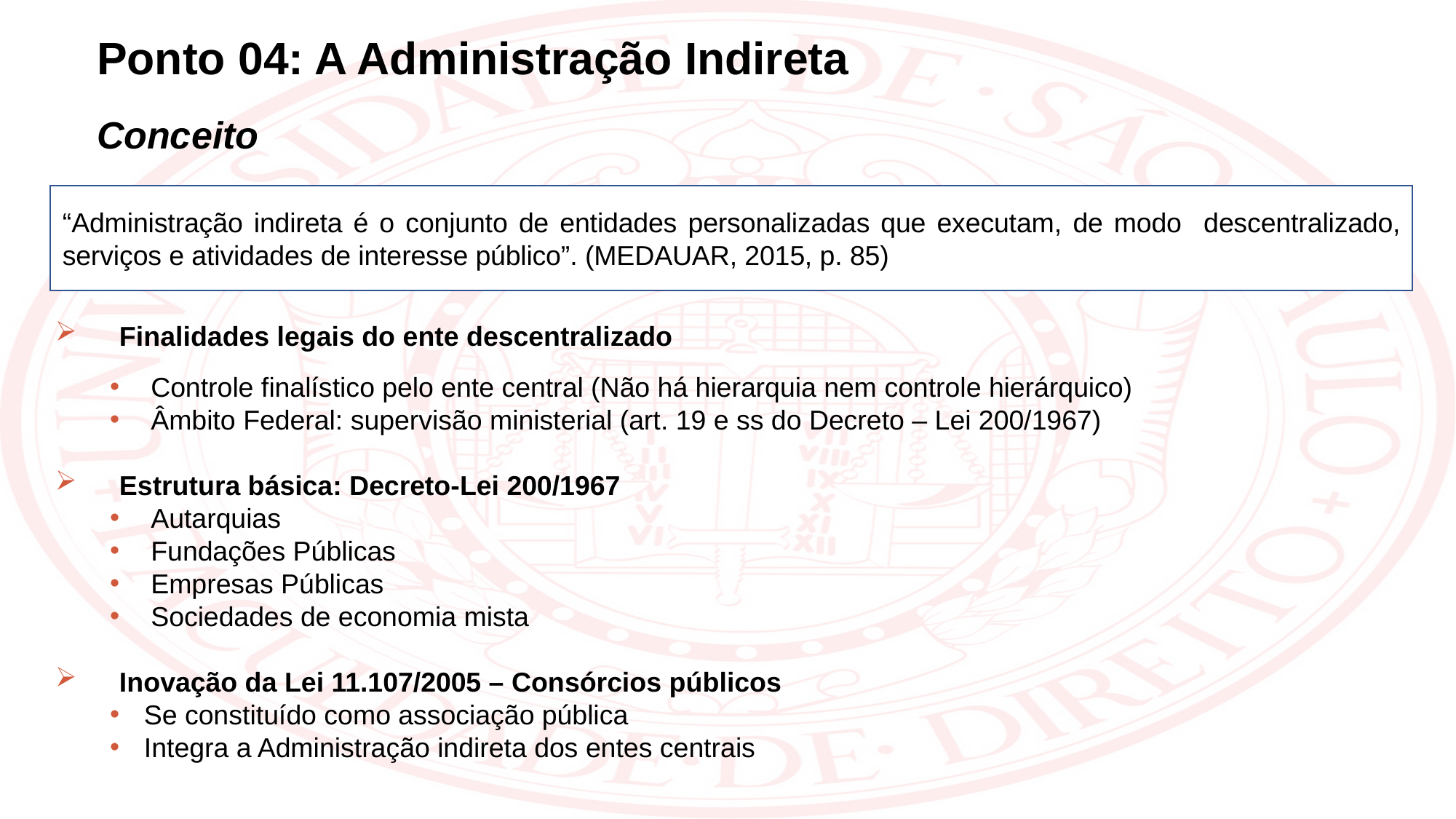

Ponto 04: A Administração Indireta

Conceito
“Administração indireta é o conjunto de entidades personalizadas que executam, de modo  descentralizado, serviços e atividades de interesse público”. (MEDAUAR, 2015, p. 85)
Finalidades legais do ente descentralizado

Controle finalístico pelo ente central (Não há hierarquia nem controle hierárquico)
Âmbito Federal: supervisão ministerial (art. 19 e ss do Decreto – Lei 200/1967)

Estrutura básica: Decreto-Lei 200/1967
Autarquias
Fundações Públicas
Empresas Públicas
Sociedades de economia mista

Inovação da Lei 11.107/2005 – Consórcios públicos
Se constituído como associação pública
Integra a Administração indireta dos entes centrais